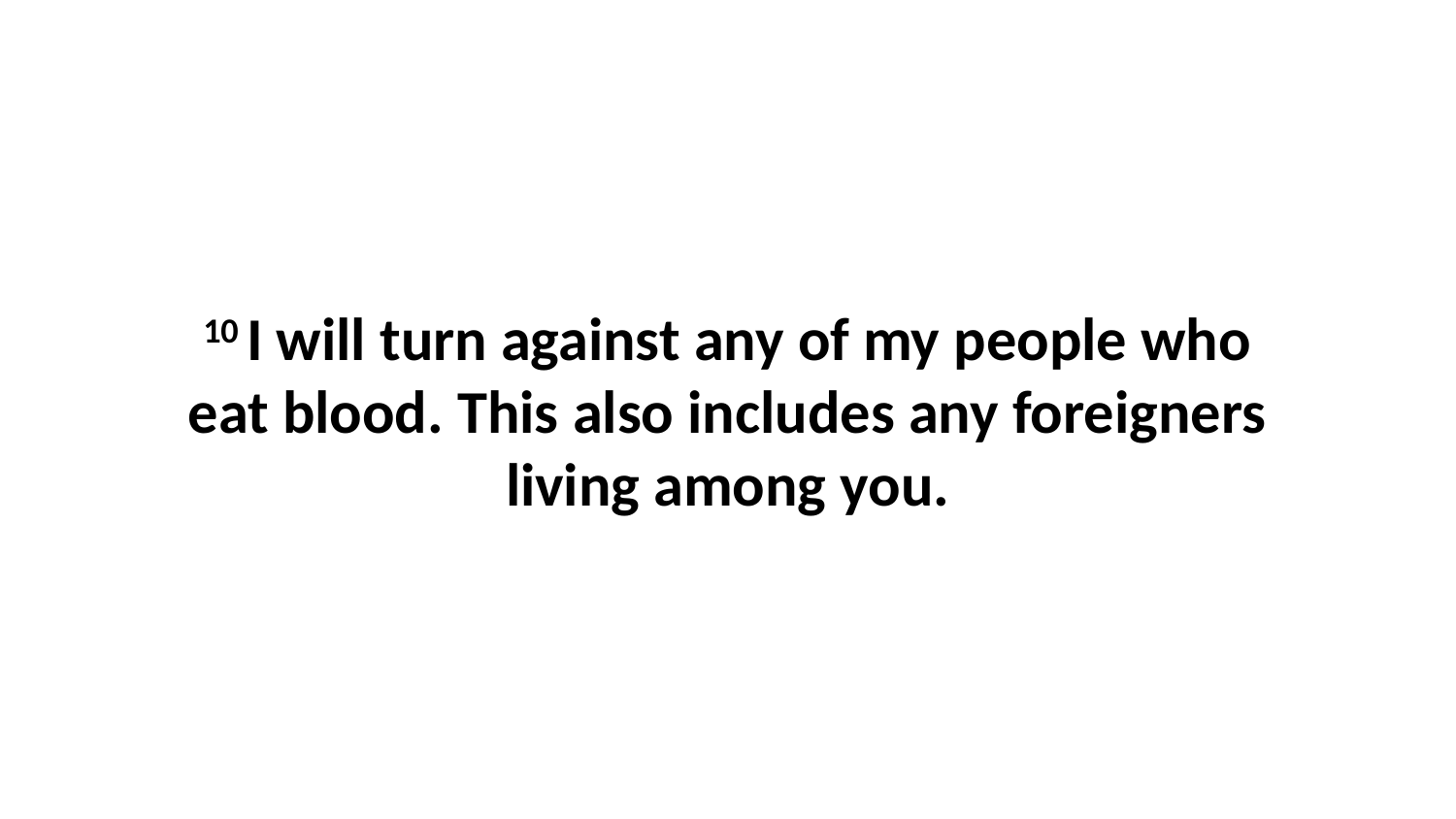

10 I will turn against any of my people who eat blood. This also includes any foreigners living among you.